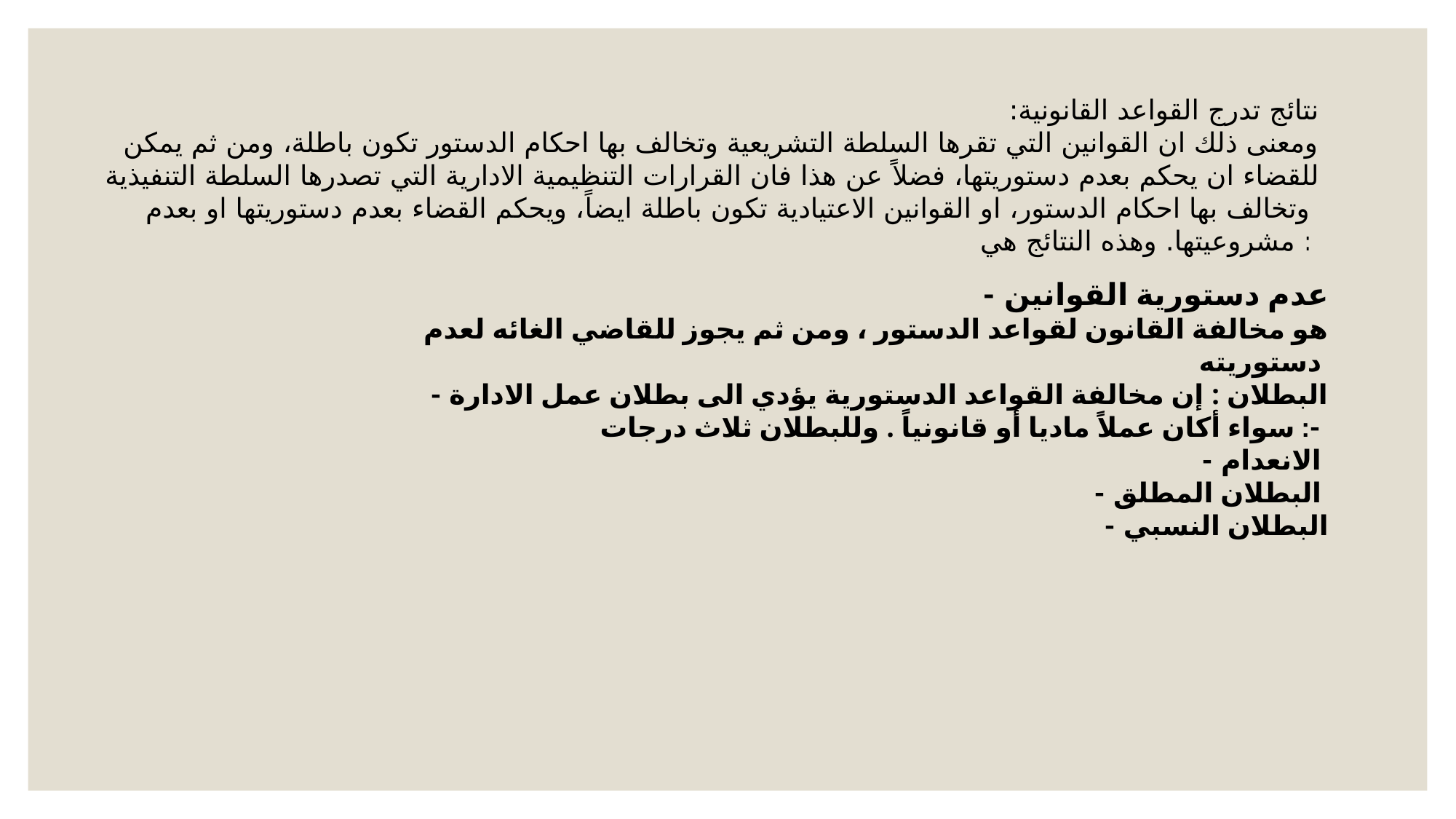

نتائج تدرج القواعد القانونية:
ومعنى ذلك ان القوانين التي تقرها السلطة التشريعية وتخالف بها احكام الدستور تكون باطلة، ومن ثم يمكن للقضاء ان يحكم بعدم دستوريتها، فضلاً عن هذا فان القرارات التنظيمية الادارية التي تصدرها السلطة التنفيذية وتخالف بها احكام الدستور، او القوانين الاعتيادية تكون باطلة ايضاً، ويحكم القضاء بعدم دستوريتها او بعدم
مشروعيتها. وهذه النتائج هي :
- عدم دستورية القوانين
هو مخالفة القانون لقواعد الدستور ، ومن ثم يجوز للقاضي الغائه لعدم دستوريته
- البطلان : إن مخالفة القواعد الدستورية يؤدي الى بطلان عمل الادارة سواء أكان عملاً ماديا أو قانونياً . وللبطلان ثلاث درجات :-
- الانعدام
- البطلان المطلق
- البطلان النسبي